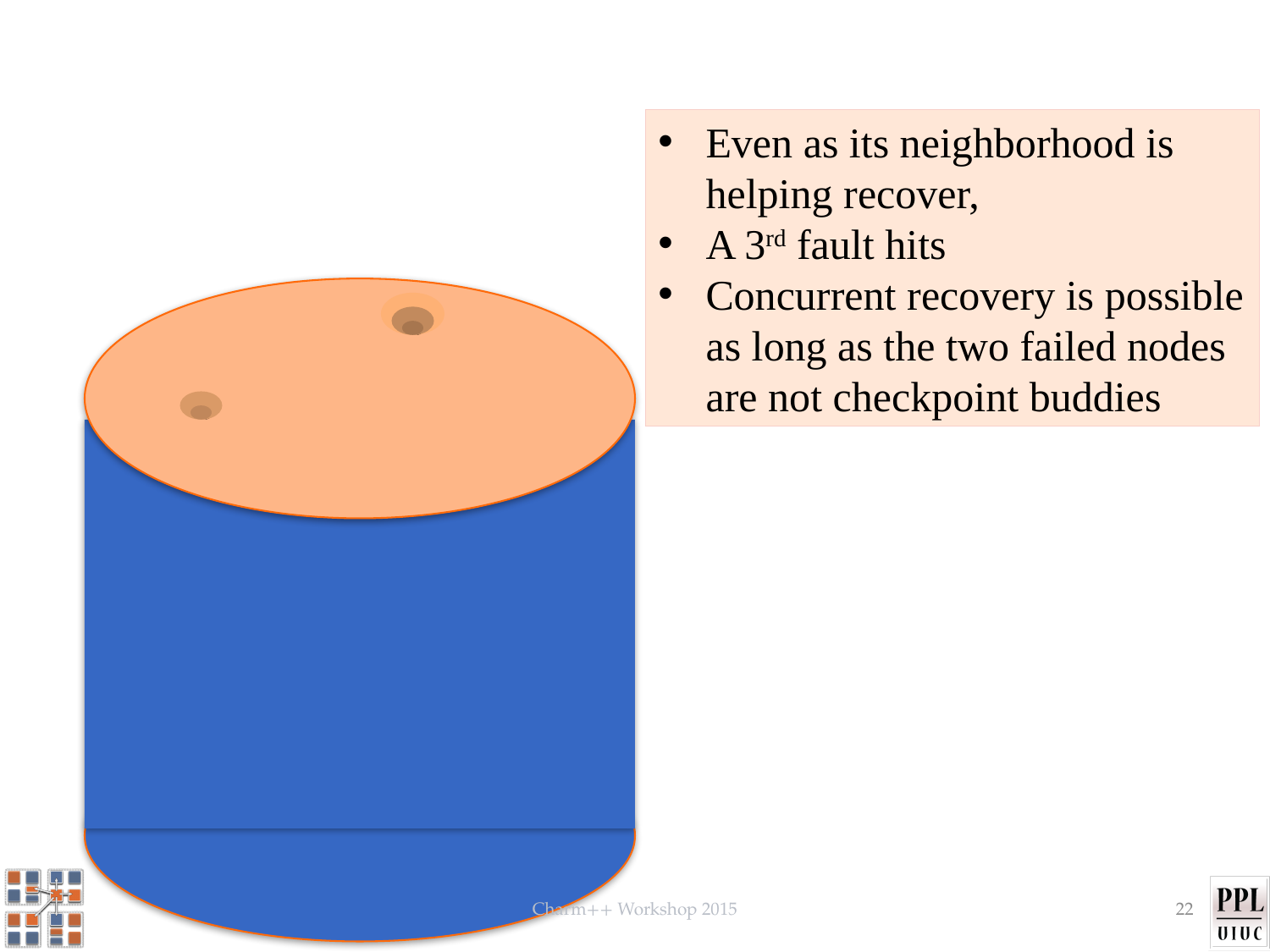

Even as its neighborhood is helping recover,
A 3rd fault hits
Concurrent recovery is possible as long as the two failed nodes are not checkpoint buddies

Charm++ Workshop 2015
22